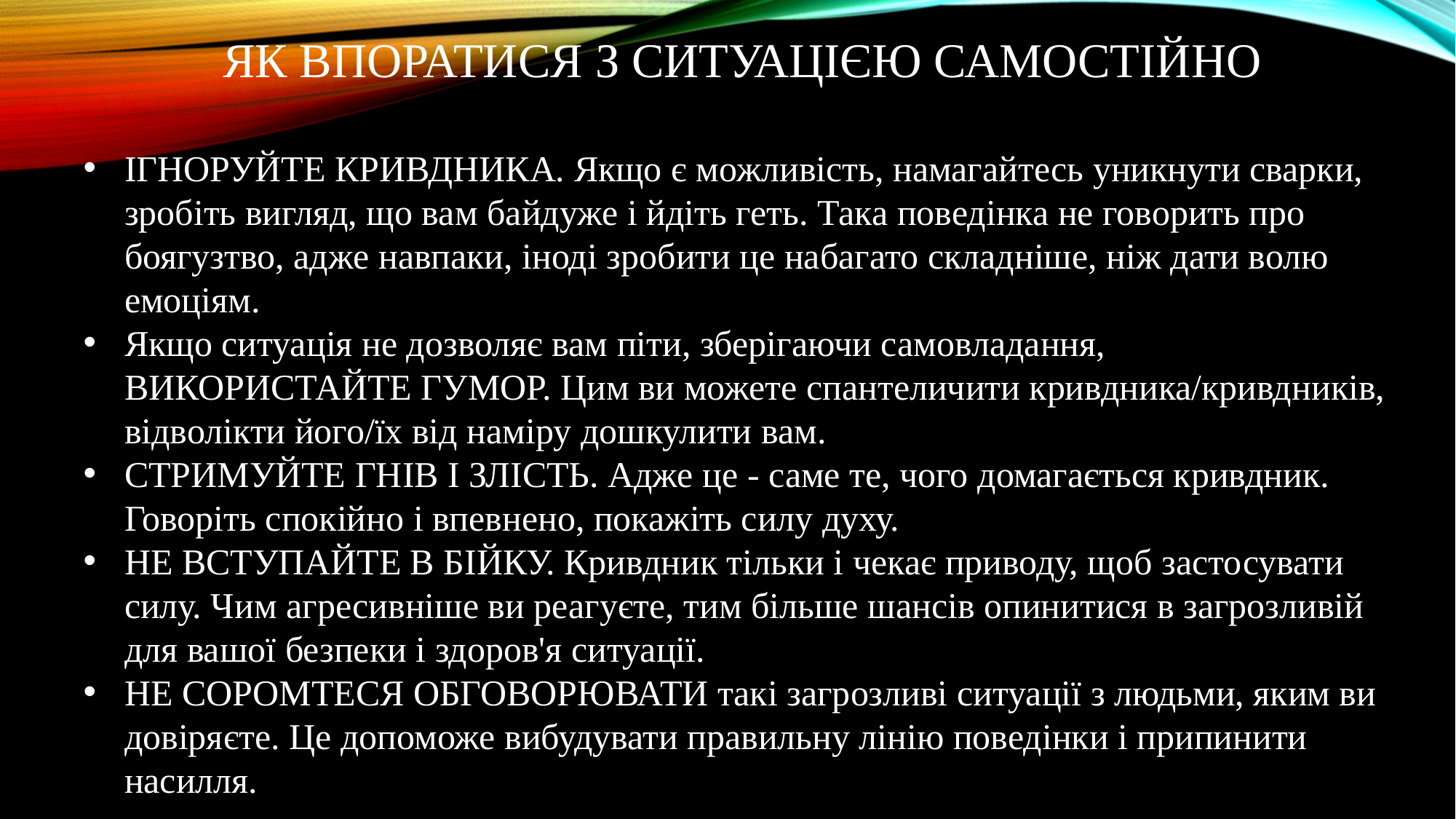

ЯК ВПОРАТИСЯ З СИТУАЦІЄЮ САМОСТІЙНО

ІГНОРУЙТЕ КРИВДНИКА. Якщо є можливість, намагайтесь уникнути сварки, зробіть вигляд, що вам байдуже і йдіть геть. Така поведінка не говорить про боягузтво, адже навпаки, іноді зробити це набагато складніше, ніж дати волю емоціям.
Якщо ситуація не дозволяє вам піти, зберігаючи самовладання, ВИКОРИСТАЙТЕ ГУМОР. Цим ви можете спантеличити кривдника/кривдників, відволікти його/їх від наміру дошкулити вам.
СТРИМУЙТЕ ГНІВ І ЗЛІСТЬ. Адже це - саме те, чого домагається кривдник. Говоріть спокійно і впевнено, покажіть силу духу.
НЕ ВСТУПАЙТЕ В БІЙКУ. Кривдник тільки і чекає приводу, щоб застосувати силу. Чим агресивніше ви реагуєте, тим більше шансів опинитися в загрозливій для вашої безпеки і здоров'я ситуації.
НЕ СОРОМТЕСЯ ОБГОВОРЮВАТИ такі загрозливі ситуації з людьми, яким ви довіряєте. Це допоможе вибудувати правильну лінію поведінки і припинити насилля.